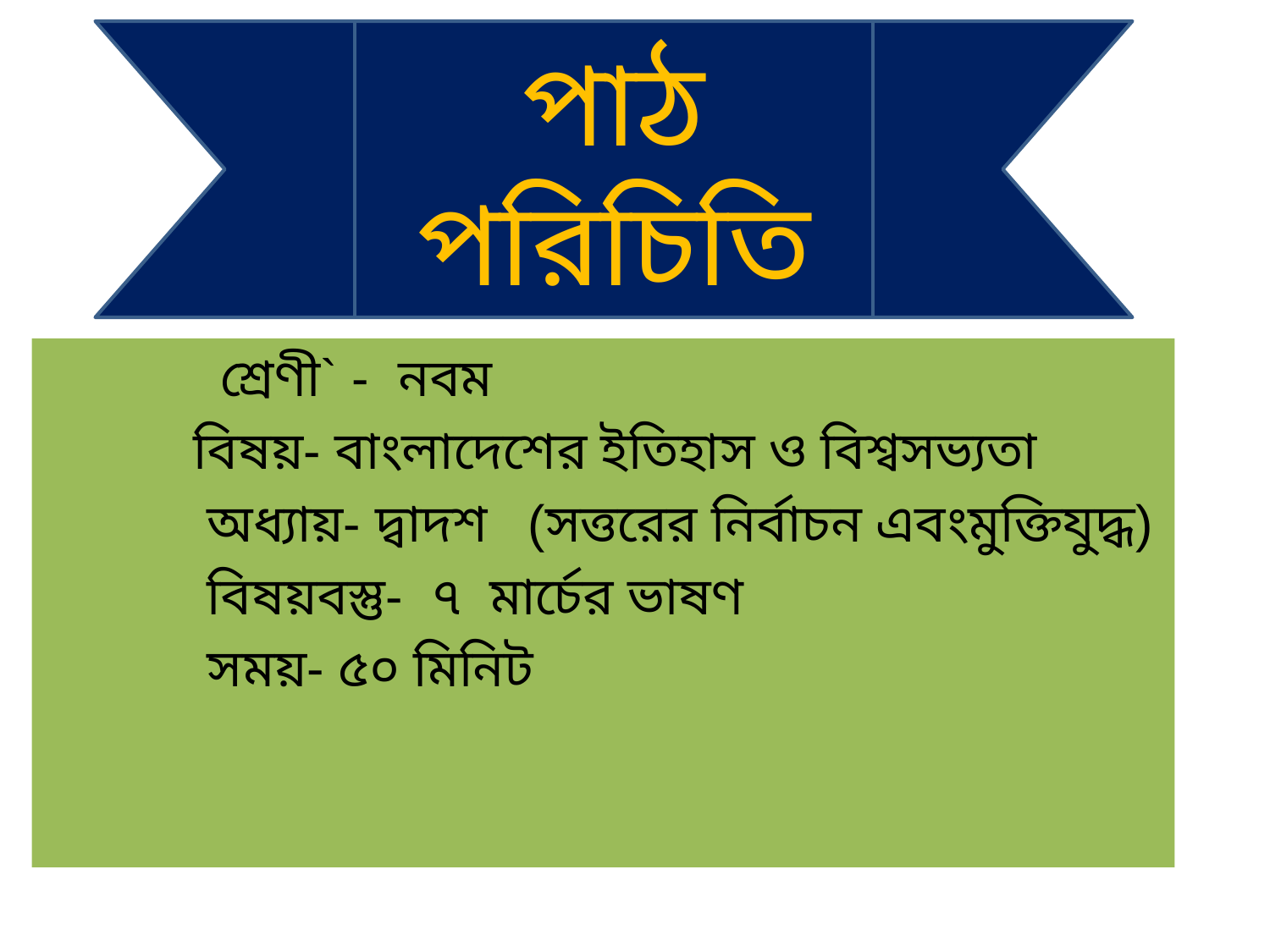

পাঠ পরিচিতি
#
             শ্রেণী` -  নবম
           বিষয়- বাংলাদেশের ইতিহাস ও বিশ্বসভ্যতা
            অধ্যায়- দ্বাদশ   (সত্তরের নির্বাচন এবংমুক্তিযুদ্ধ)
            বিষয়বস্তু-  ৭  মার্চের ভাষণ
            সময়- ৫০ মিনিট